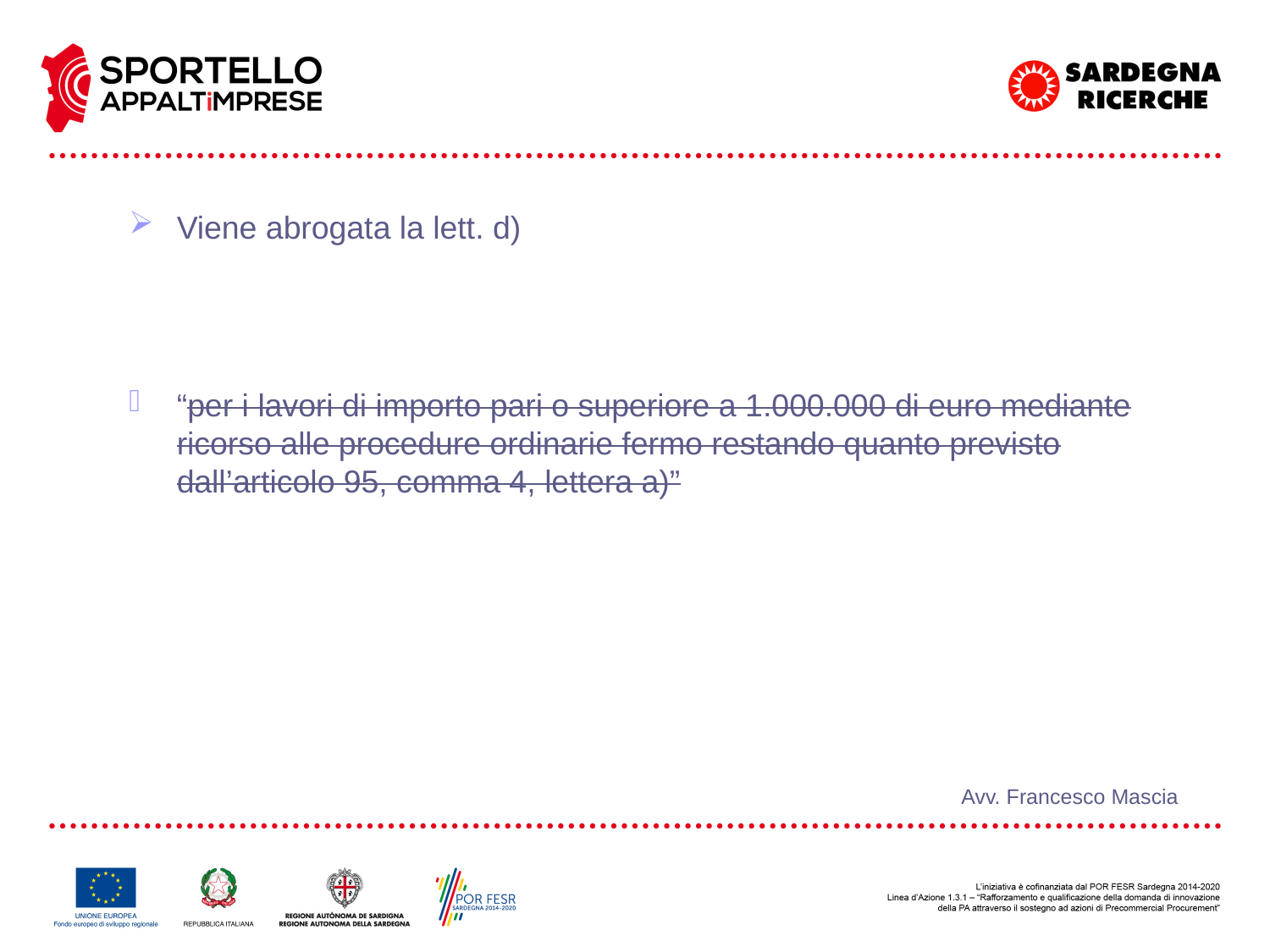

Viene abrogata la lett. d)

“per i lavori di importo pari o superiore a 1.000.000 di euro mediante ricorso alle procedure ordinarie fermo restando quanto previsto dall’articolo 95, comma 4, lettera a)”

Avv. Francesco Mascia